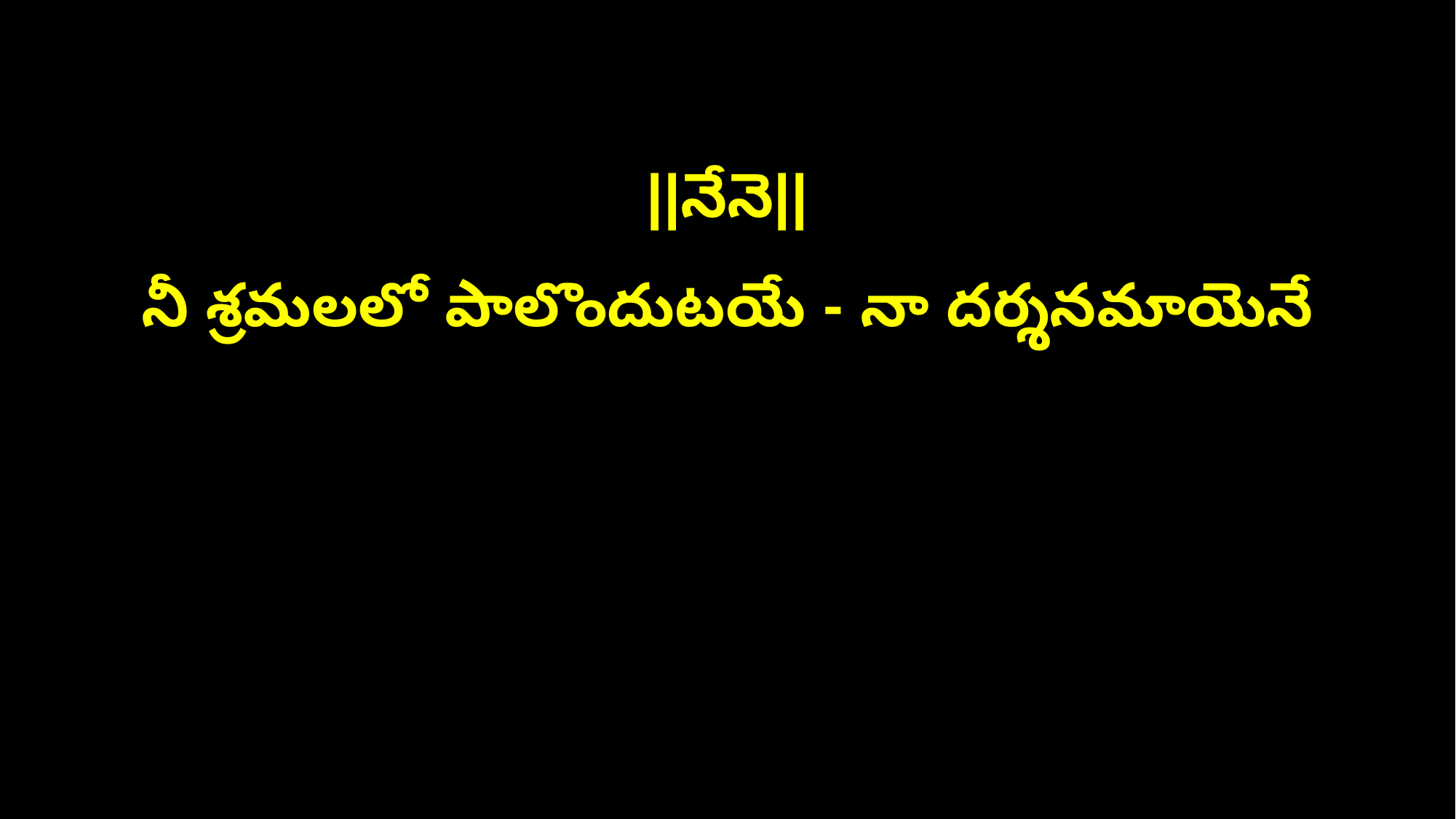

||నేనె||
నీ శ్రమలలో పాలొందుటయే - నా దర్శనమాయెనే